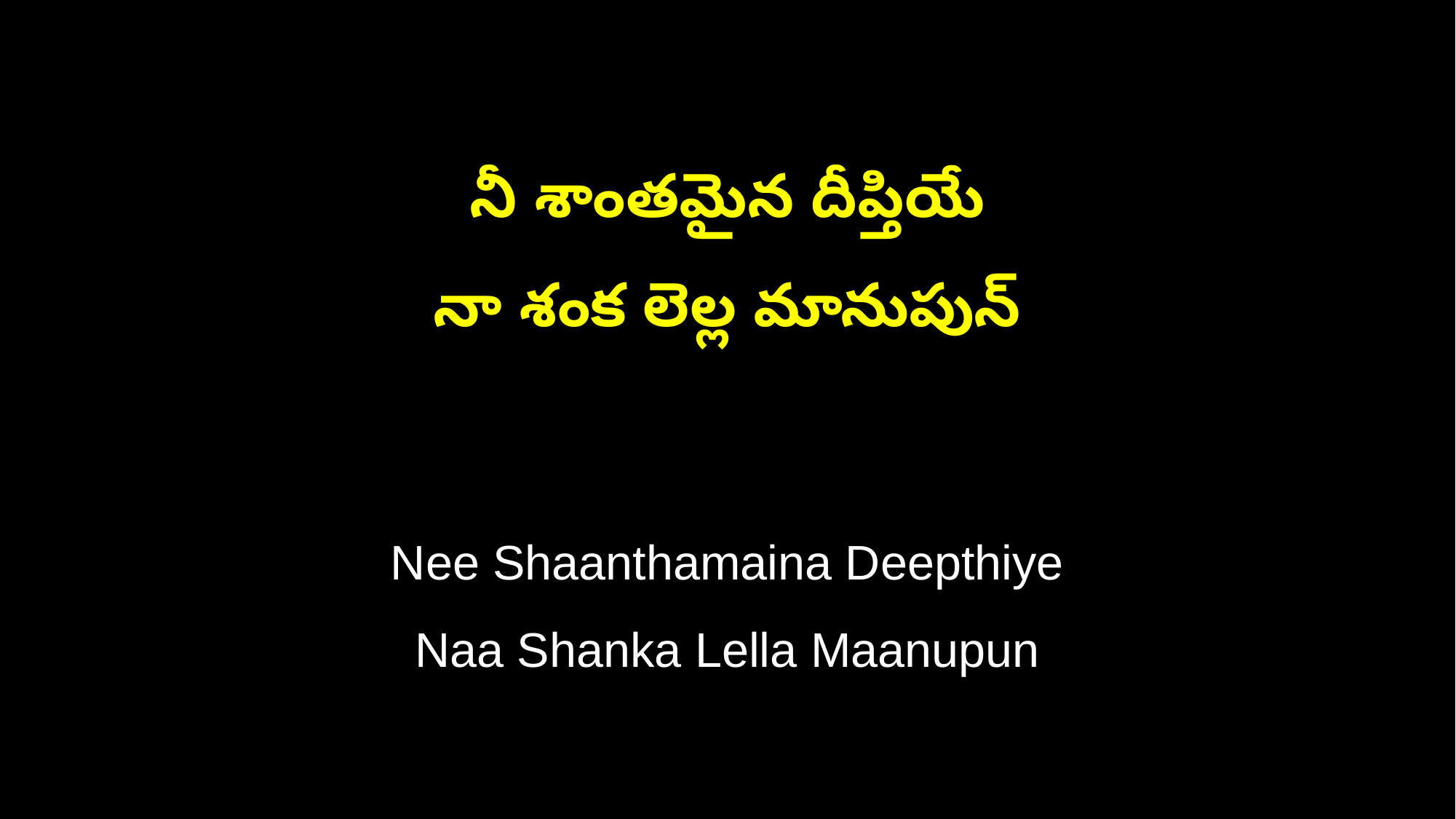

నీ శాంతమైన దీప్తియే
నా శంక లెల్ల మానుపున్
Nee Shaanthamaina Deepthiye
Naa Shanka Lella Maanupun